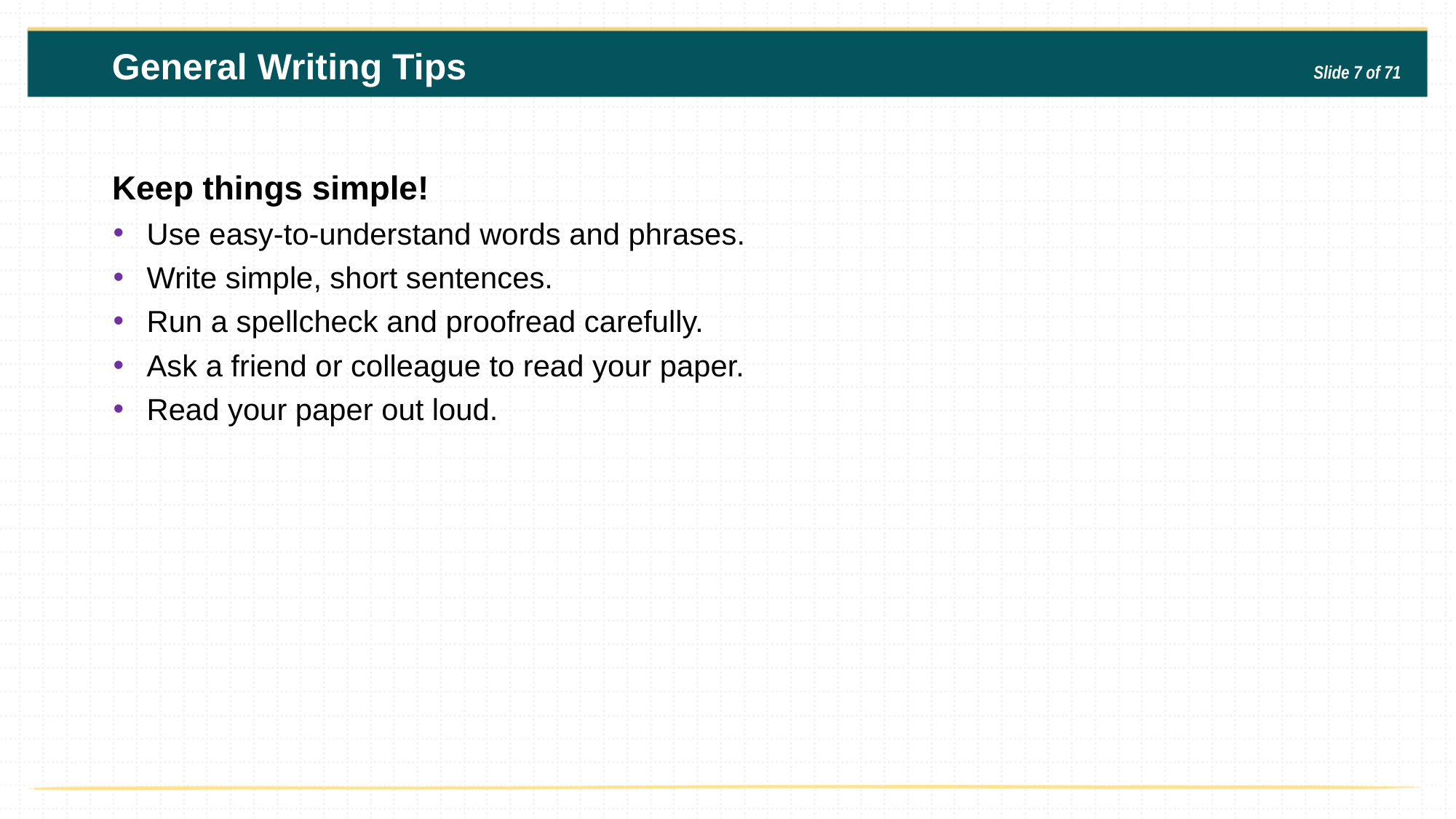

General Writing Tips
Slide 7 of 71
Keep things simple!
Use easy-to-understand words and phrases.
Write simple, short sentences.
Run a spellcheck and proofread carefully.
Ask a friend or colleague to read your paper.
Read your paper out loud.